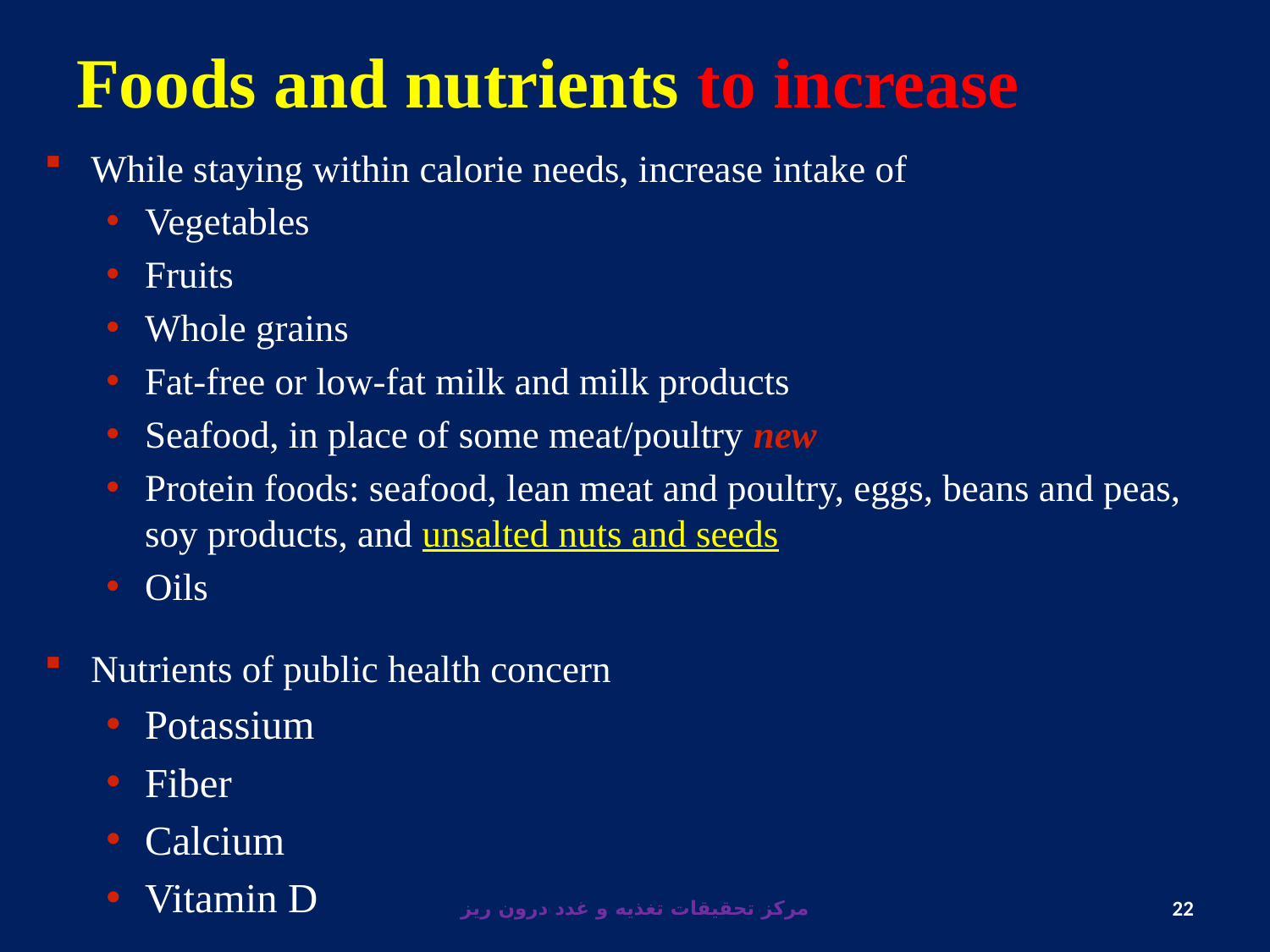

# Foods and nutrients to increase
While staying within calorie needs, increase intake of
Vegetables
Fruits
Whole grains
Fat-free or low-fat milk and milk products
Seafood, in place of some meat/poultry new
Protein foods: seafood, lean meat and poultry, eggs, beans and peas, soy products, and unsalted nuts and seeds
Oils
Nutrients of public health concern
Potassium
Fiber
Calcium
Vitamin D
مرکز تحقیقات تغذیه و غدد درون ریز
22